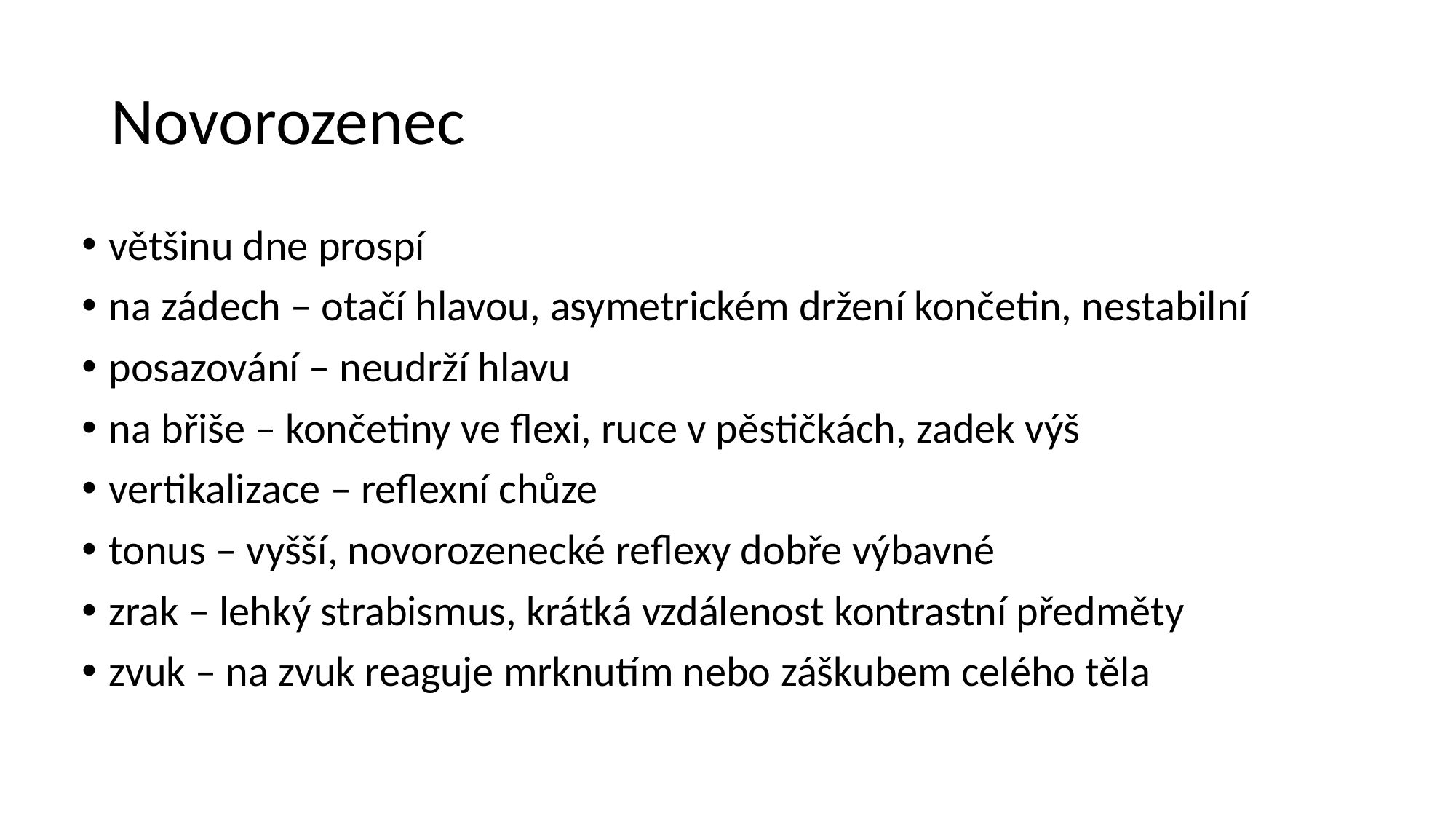

# Novorozenec
většinu dne prospí
na zádech – otačí hlavou, asymetrickém držení končetin, nestabilní
posazování – neudrží hlavu
na břiše – končetiny ve flexi, ruce v pěstičkách, zadek výš
vertikalizace – reflexní chůze
tonus – vyšší, novorozenecké reflexy dobře výbavné
zrak – lehký strabismus, krátká vzdálenost kontrastní předměty
zvuk – na zvuk reaguje mrknutím nebo záškubem celého těla